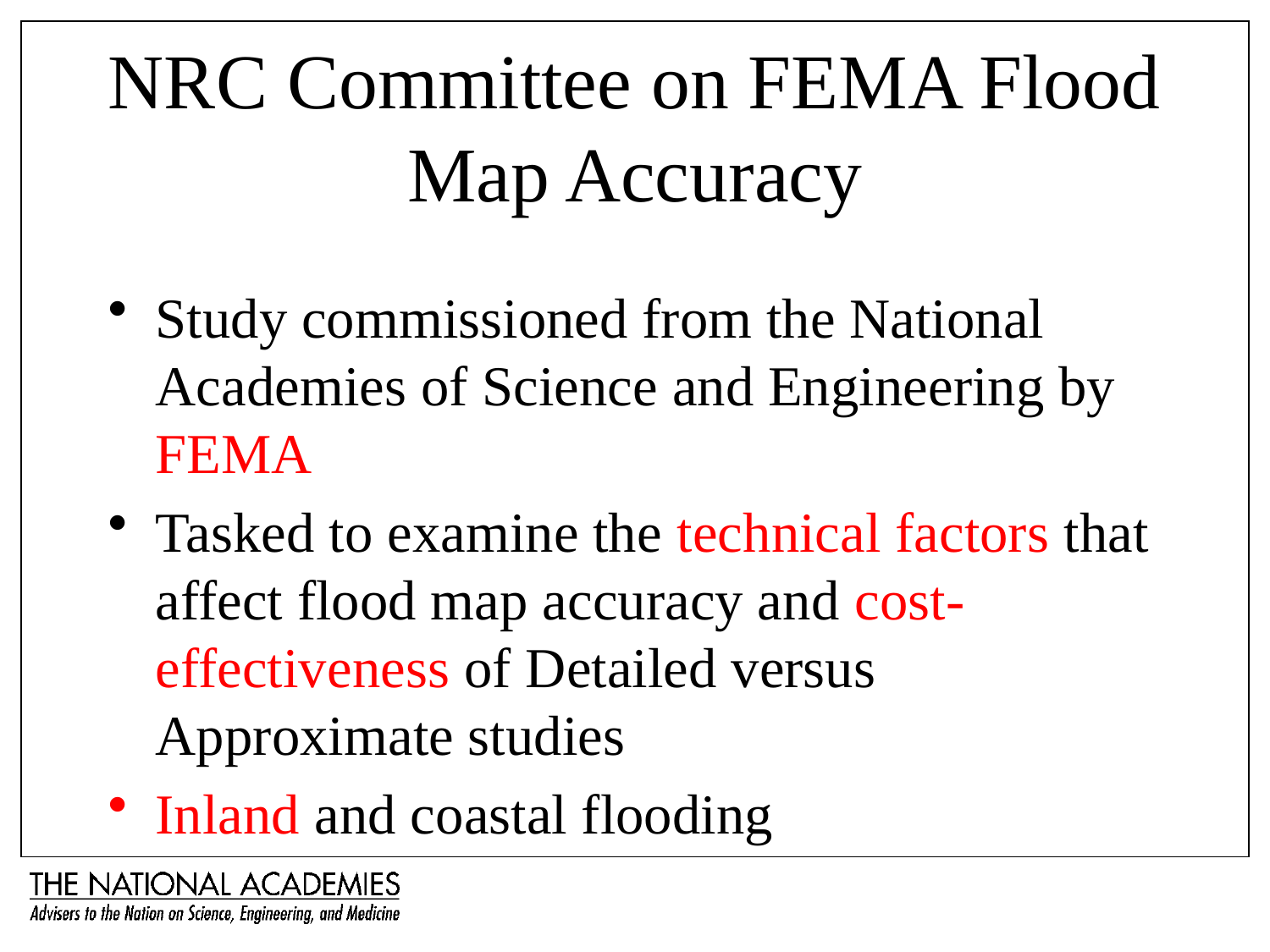

# NRC Committee on FEMA Flood Map Accuracy
Study commissioned from the National Academies of Science and Engineering by FEMA
Tasked to examine the technical factors that affect flood map accuracy and cost-effectiveness of Detailed versus Approximate studies
Inland and coastal flooding